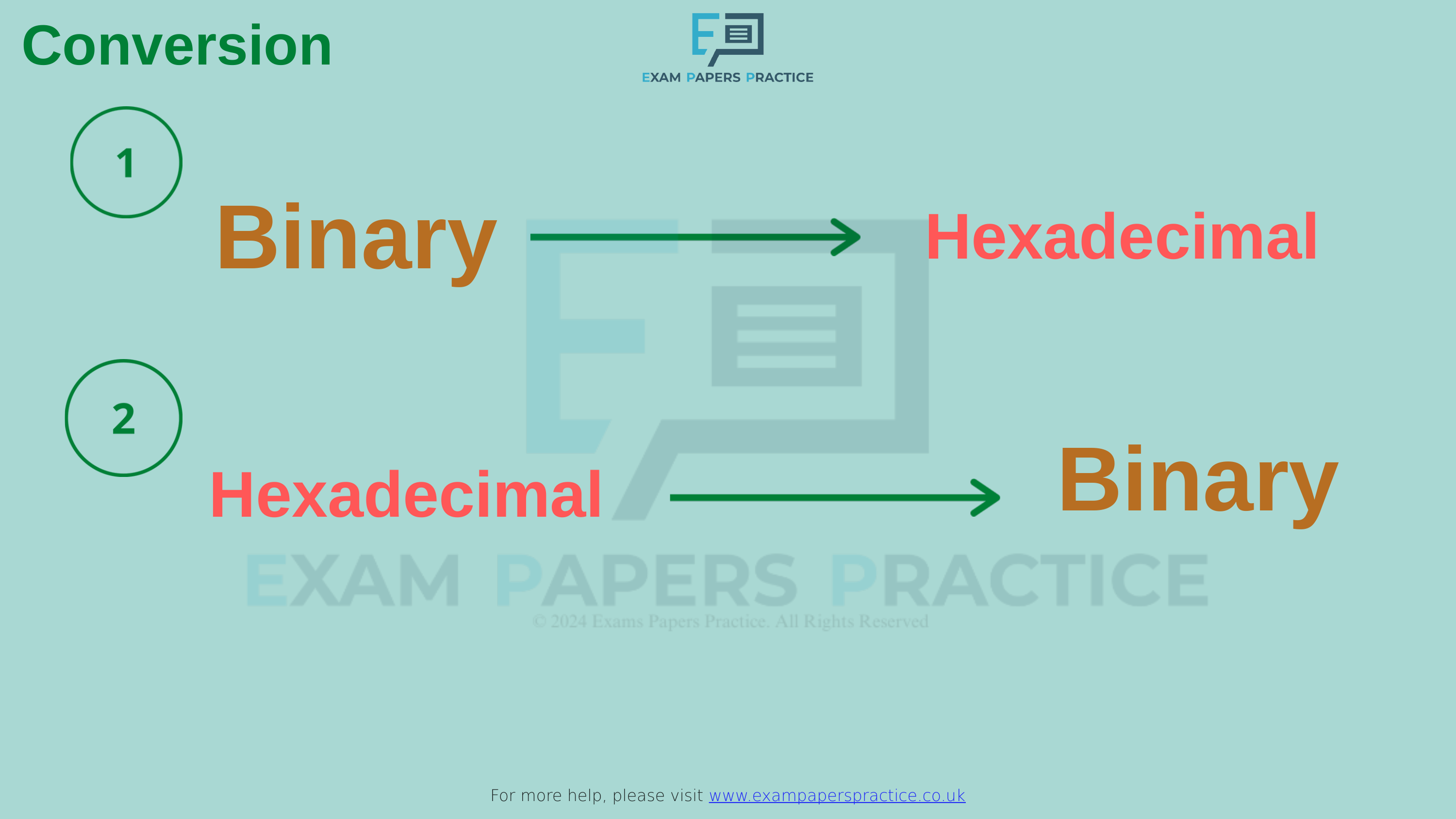

Conversion

For more help, please visit www.exampaperspractice.co.uk

Binary
Hexadecimal

Binary
Hexadecimal